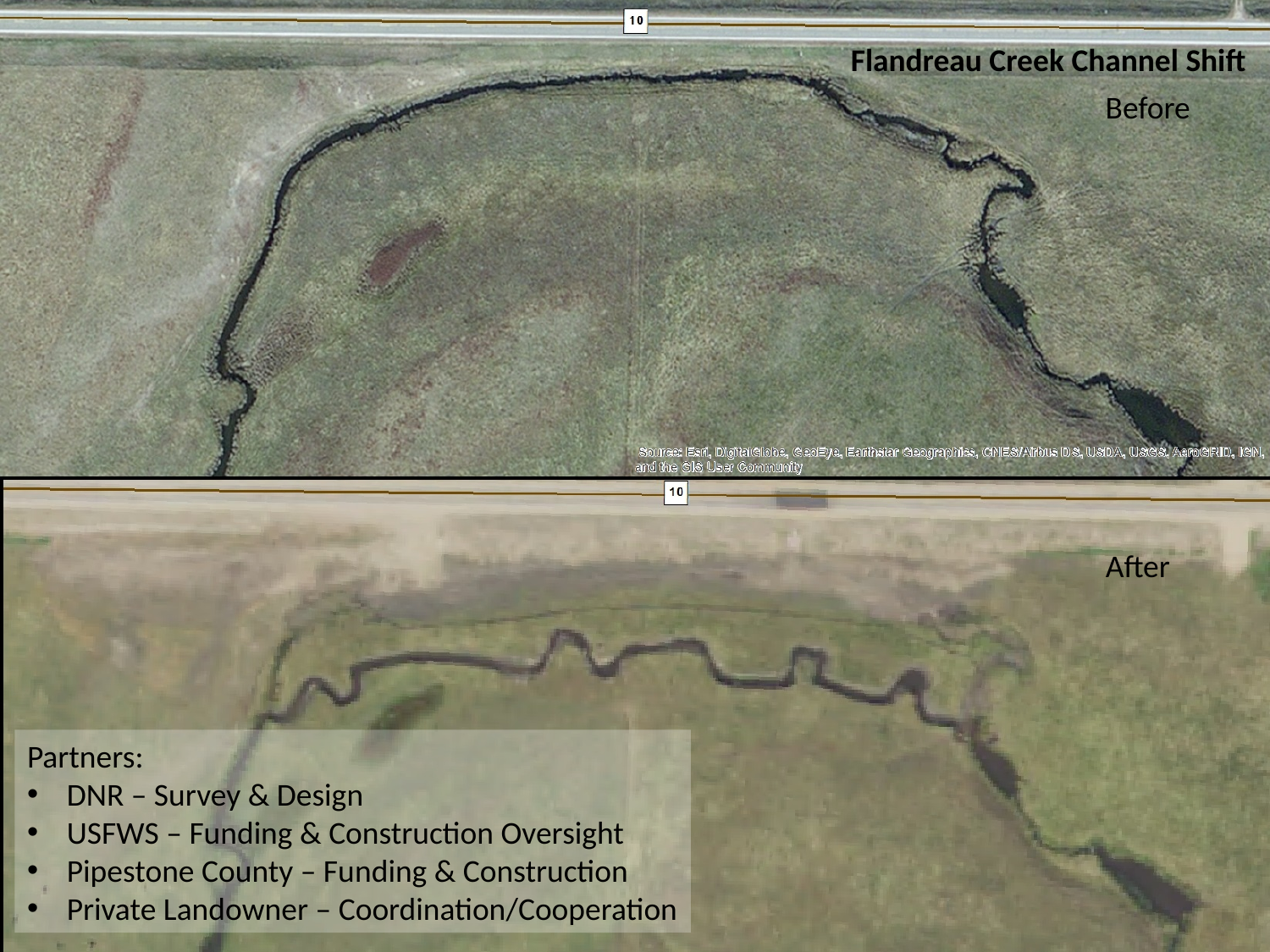

Flandreau Creek Channel Shift
Before
After
Partners:
DNR – Survey & Design
USFWS – Funding & Construction Oversight
Pipestone County – Funding & Construction
Private Landowner – Coordination/Cooperation